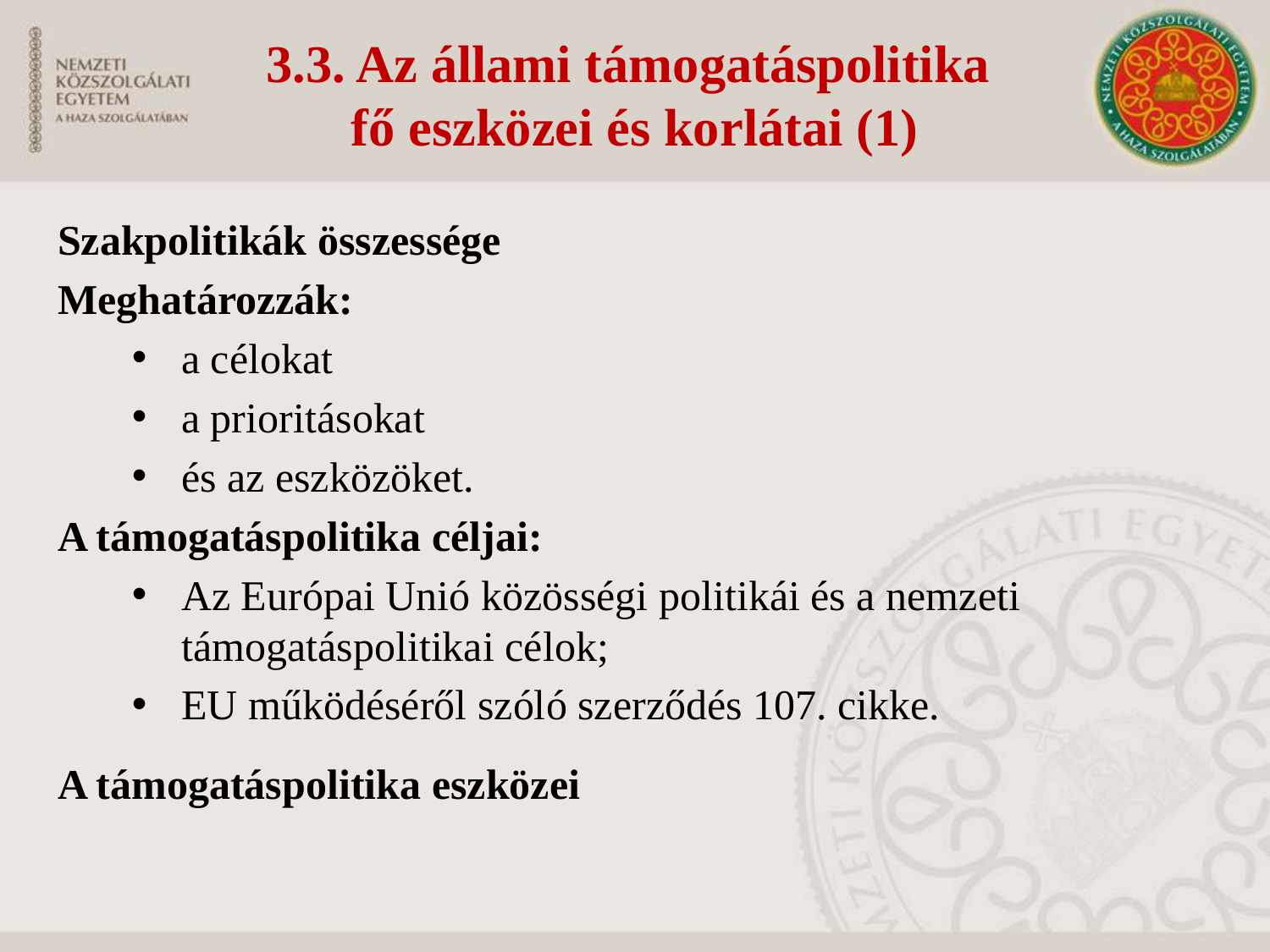

3.3. Az állami támogatáspolitika
fő eszközei és korlátai (1)
Szakpolitikák összessége
Meghatározzák:
a célokat
a prioritásokat
és az eszközöket.
A támogatáspolitika céljai:
Az Európai Unió közösségi politikái és a nemzeti támogatáspolitikai célok;
EU működéséről szóló szerződés 107. cikke.

A támogatáspolitika eszközei